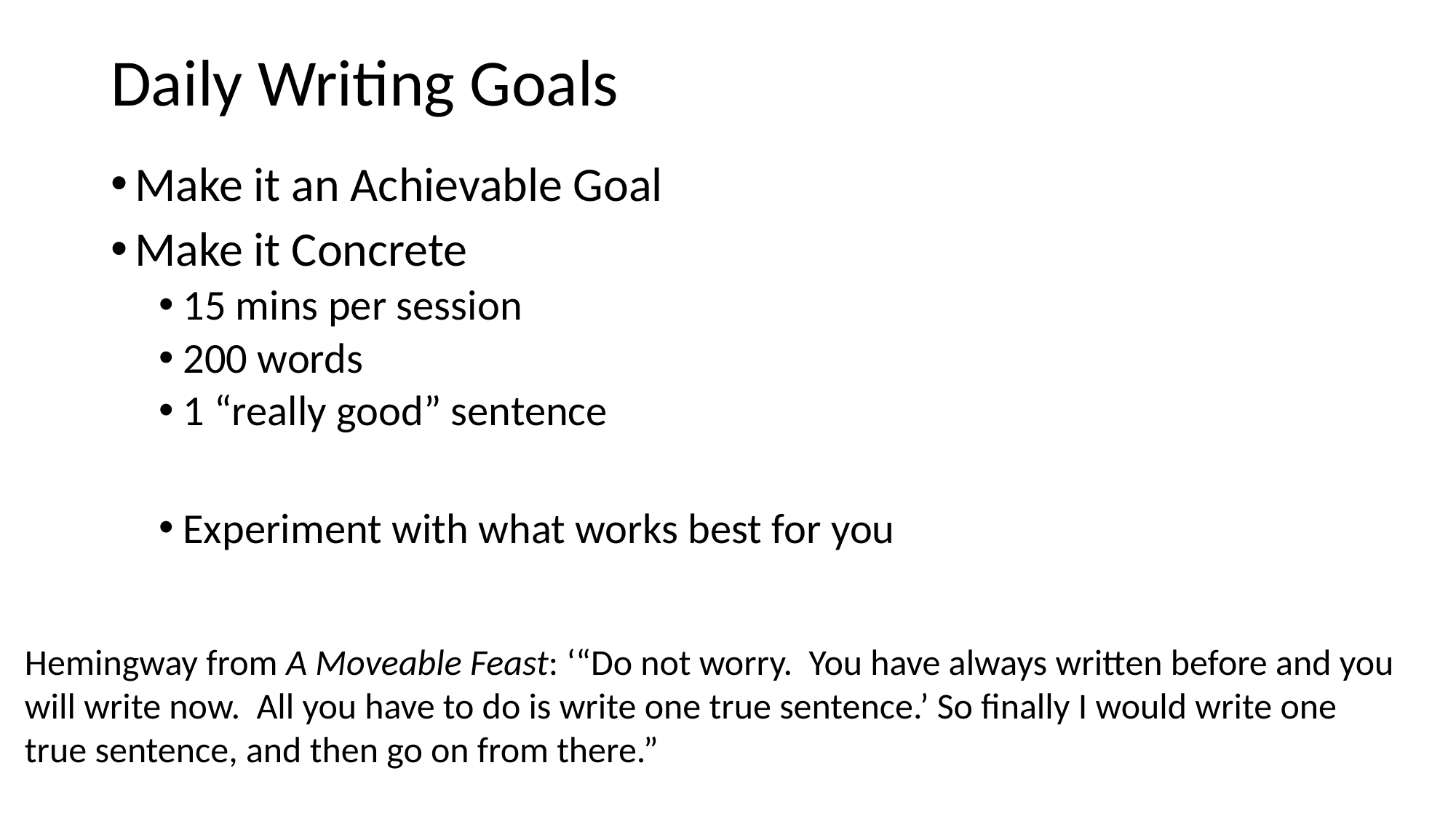

# Daily Writing Goals
Make it an Achievable Goal
Make it Concrete
15 mins per session
200 words
1 “really good” sentence

Experiment with what works best for you
Hemingway from A Moveable Feast: ‘“Do not worry.  You have always written before and you will write now.  All you have to do is write one true sentence.’ So finally I would write one true sentence, and then go on from there.”